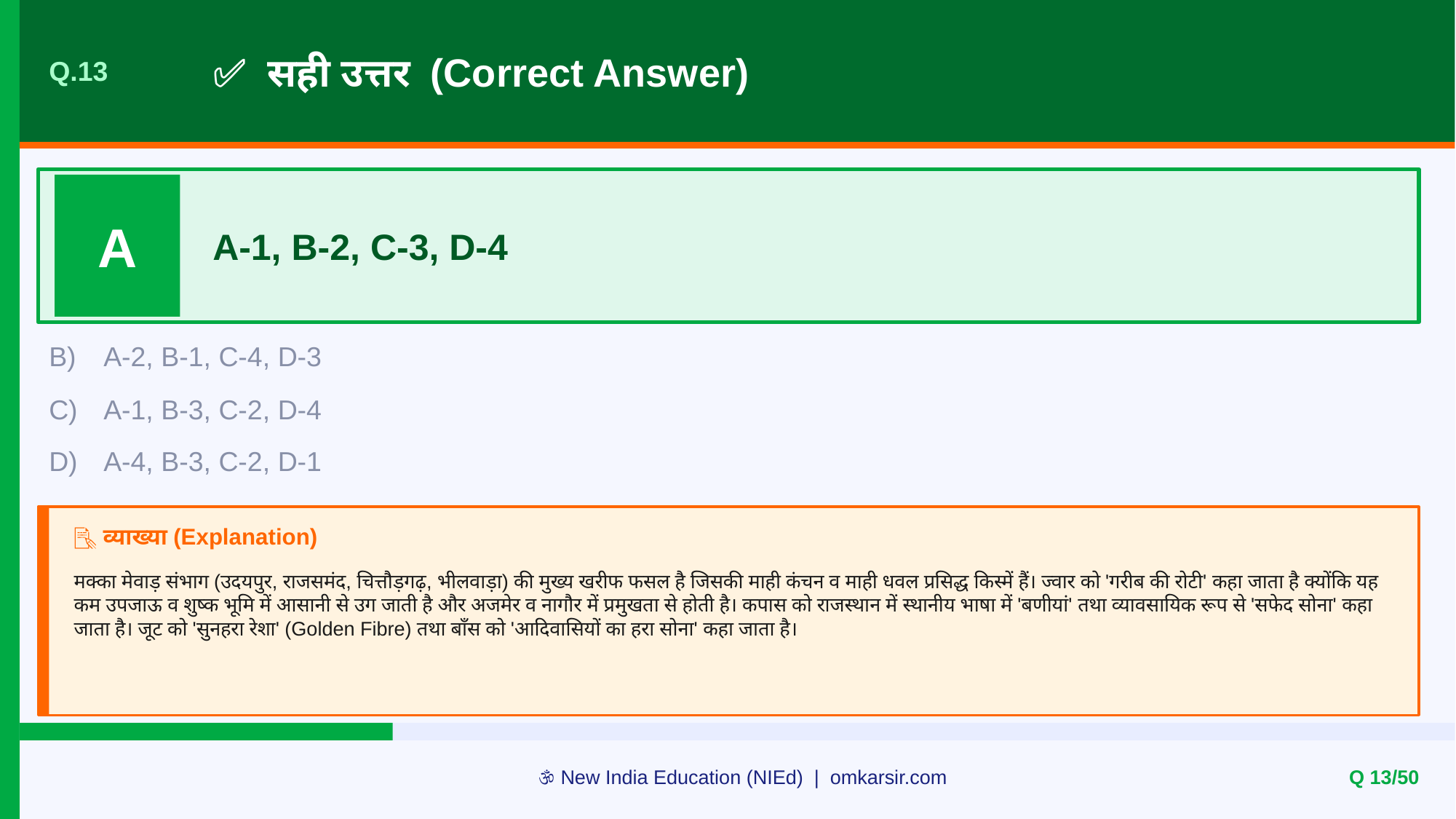

✅  सही उत्तर  (Correct Answer)
Q.13

A
A-1, B-2, C-3, D-4
B)
A-2, B-1, C-4, D-3
C)
A-1, B-3, C-2, D-4
D)
A-4, B-3, C-2, D-1

📝 व्याख्या (Explanation)
मक्का मेवाड़ संभाग (उदयपुर, राजसमंद, चित्तौड़गढ़, भीलवाड़ा) की मुख्य खरीफ फसल है जिसकी माही कंचन व माही धवल प्रसिद्ध किस्में हैं। ज्वार को 'गरीब की रोटी' कहा जाता है क्योंकि यह कम उपजाऊ व शुष्क भूमि में आसानी से उग जाती है और अजमेर व नागौर में प्रमुखता से होती है। कपास को राजस्थान में स्थानीय भाषा में 'बणीयां' तथा व्यावसायिक रूप से 'सफेद सोना' कहा जाता है। जूट को 'सुनहरा रेशा' (Golden Fibre) तथा बाँस को 'आदिवासियों का हरा सोना' कहा जाता है।

🕉️ New India Education (NIEd)  |  omkarsir.com
Q 13/50